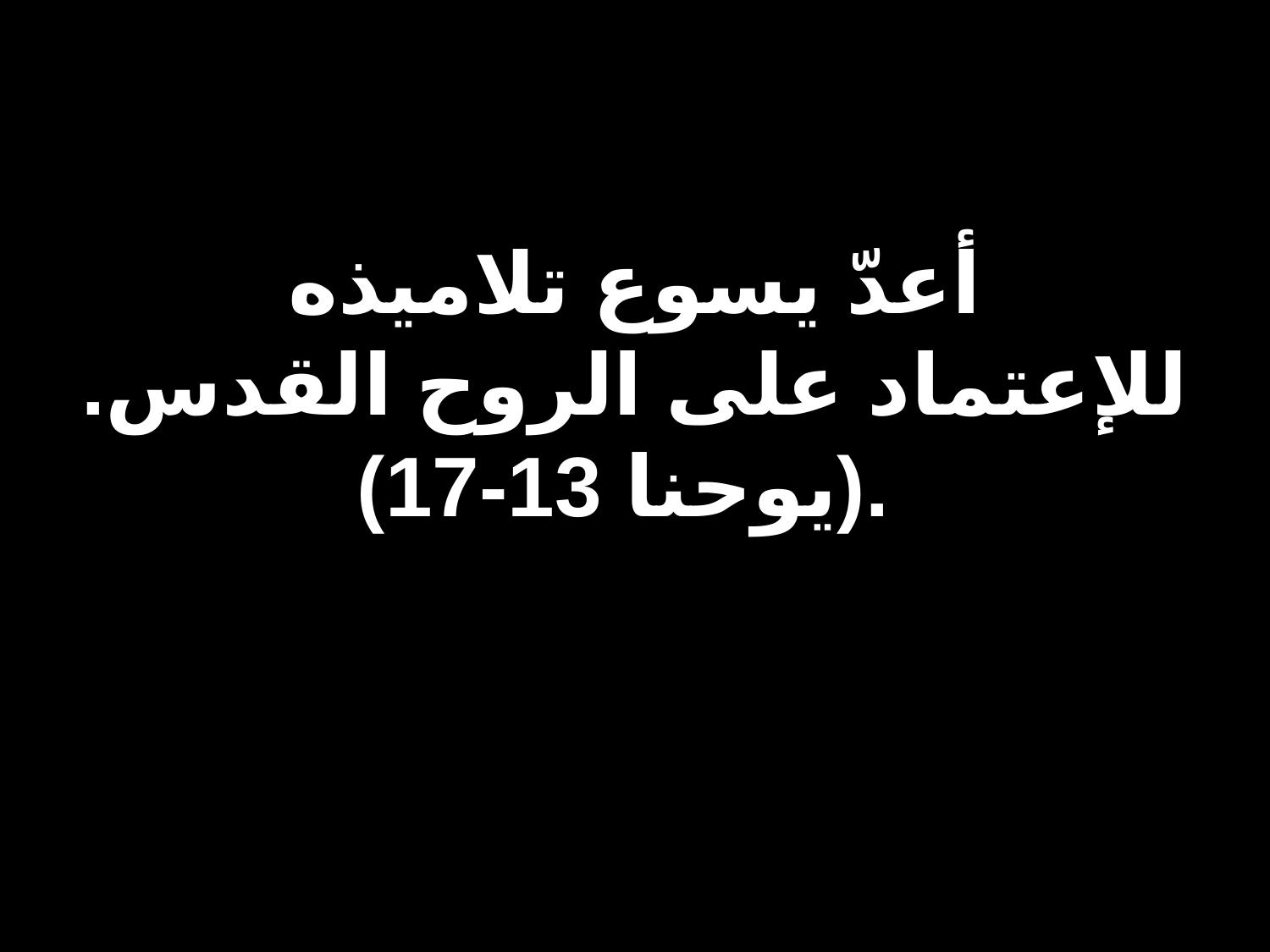

# أعدّ يسوع تلاميذه للإعتماد على الروح القدس. (يوحنا 13-17).